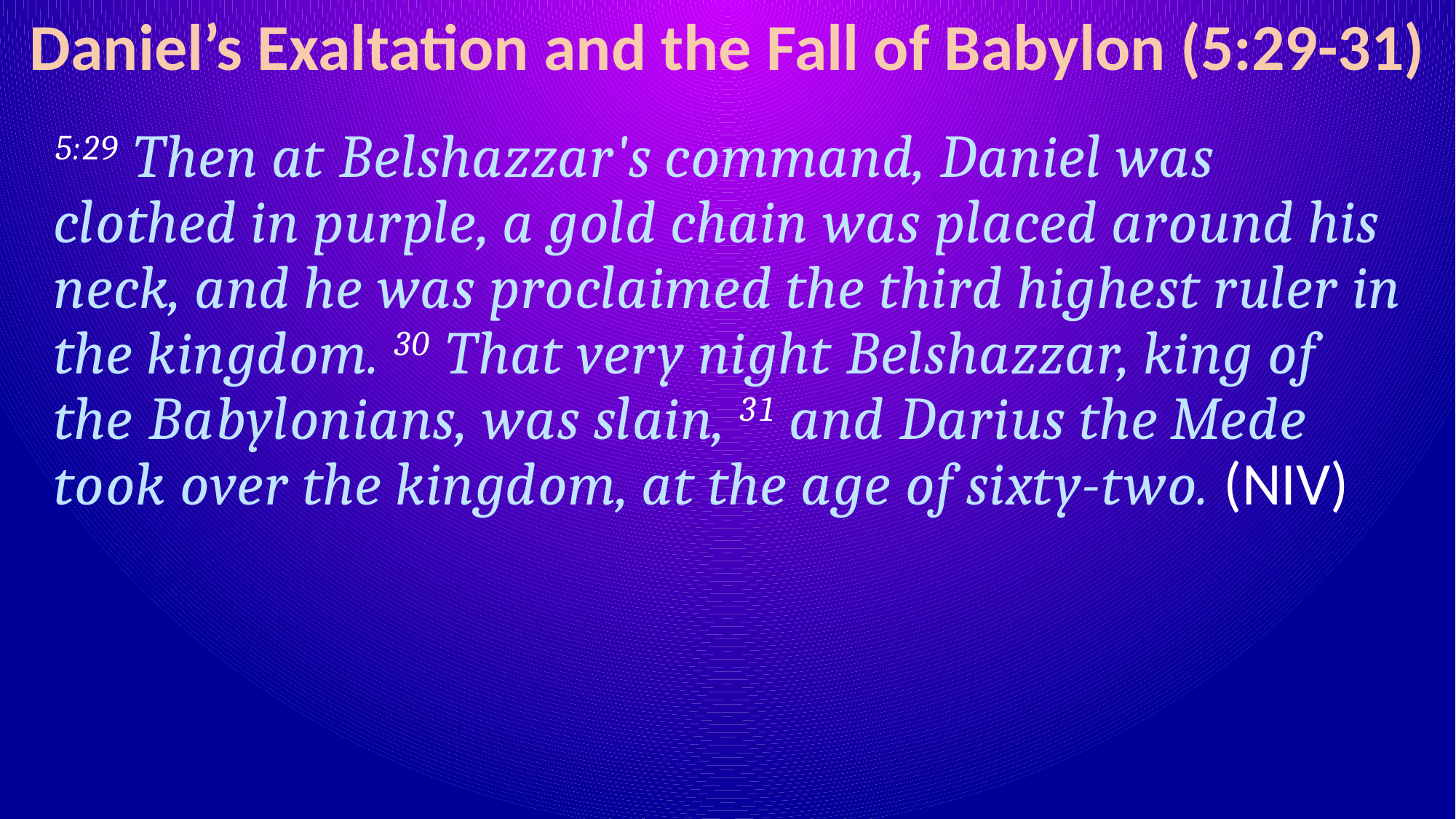

# Daniel’s Exaltation and the Fall of Babylon (5:29-31)
5:29 Then at Belshazzar's command, Daniel was clothed in purple, a gold chain was placed around his neck, and he was proclaimed the third highest ruler in the kingdom. 30 That very night Belshazzar, king of the Babylonians, was slain, 31 and Darius the Mede took over the kingdom, at the age of sixty-two. (NIV)